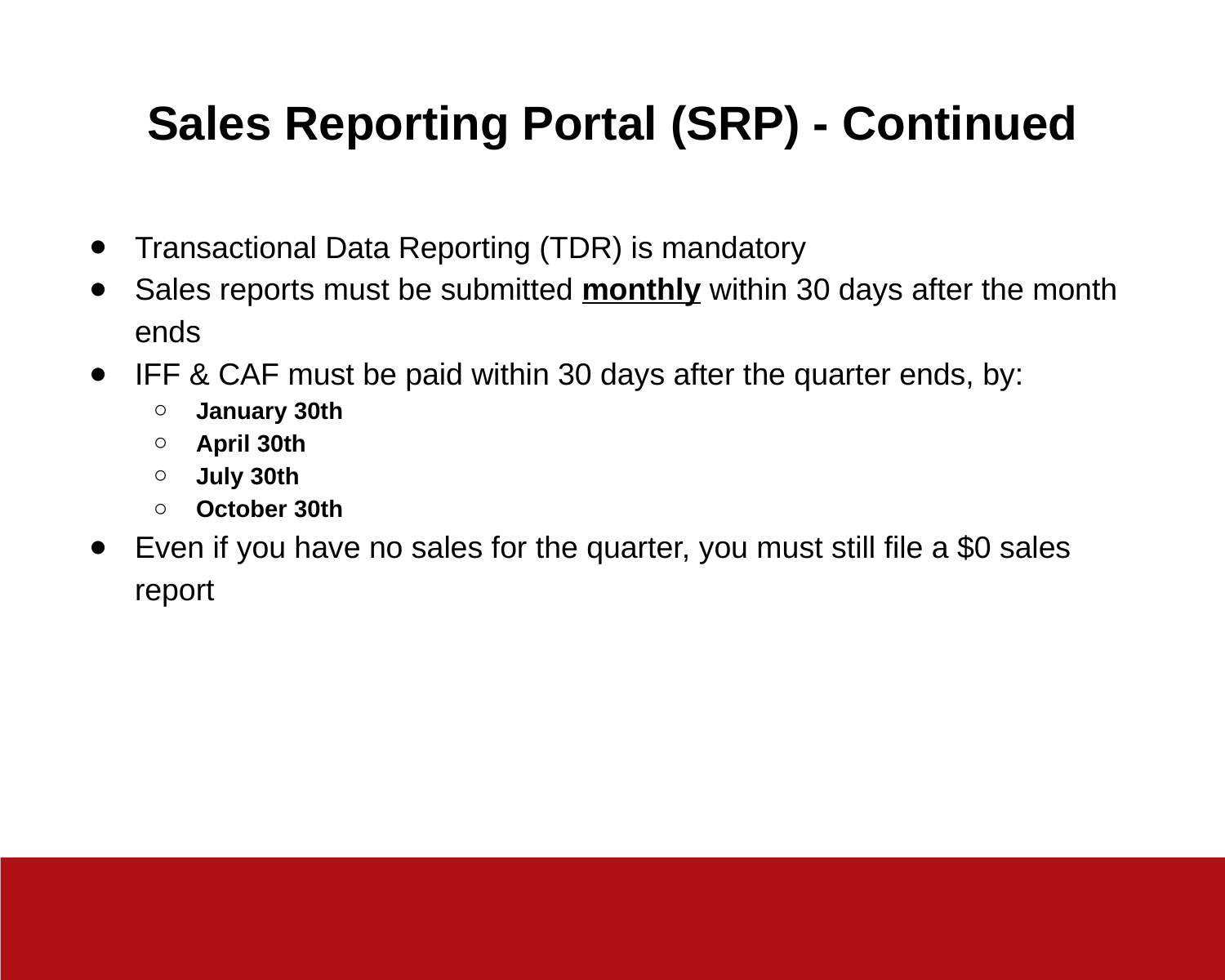

# Sales Reporting Portal (SRP) - Continued
Transactional Data Reporting (TDR) is mandatory
Sales reports must be submitted monthly within 30 days after the month ends
IFF & CAF must be paid within 30 days after the quarter ends, by:
January 30th
April 30th
July 30th
October 30th
Even if you have no sales for the quarter, you must still file a $0 sales report